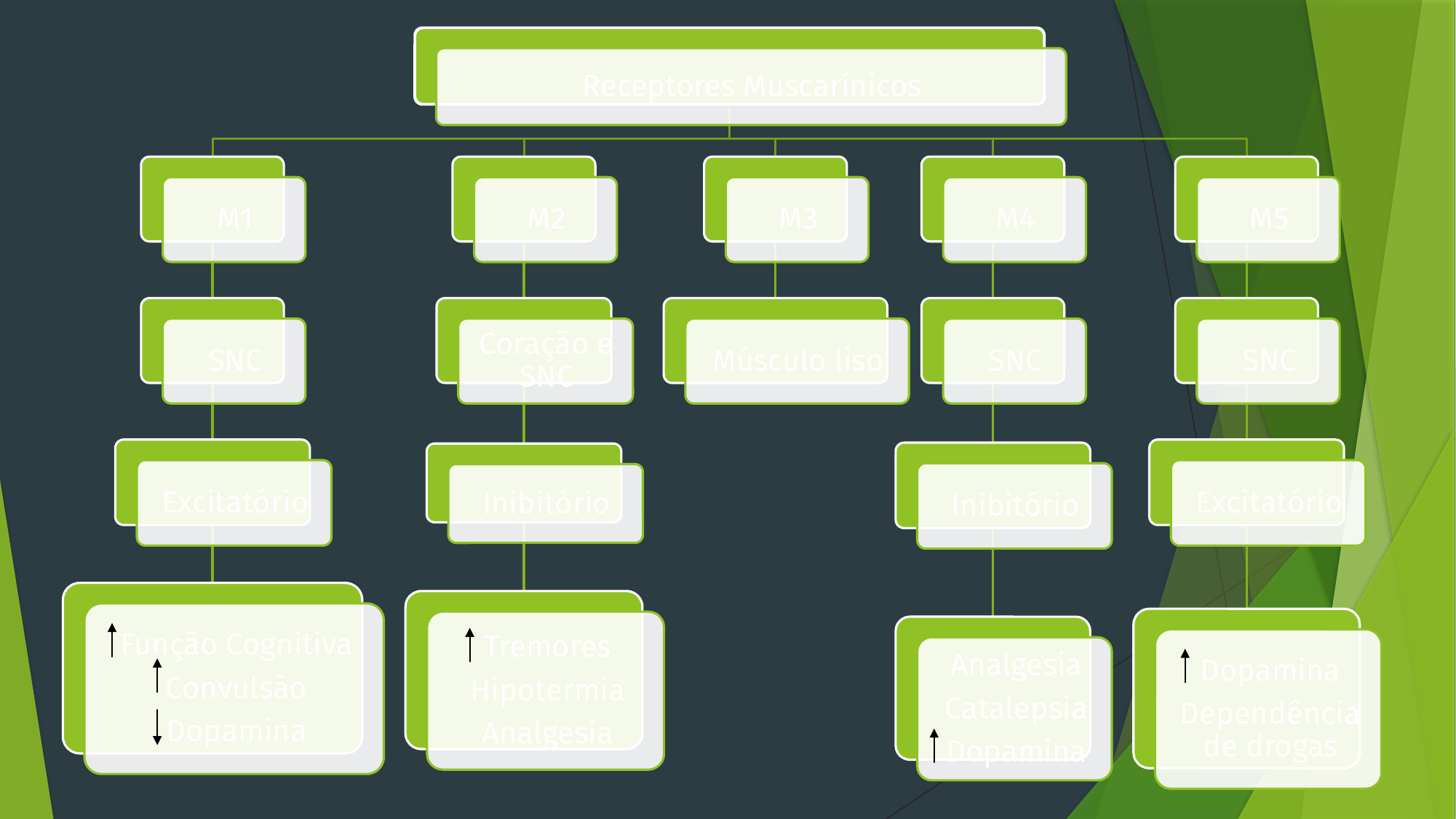

Receptores Muscarínicos
M1
SNC
Excitatório
Função Cognitiva
Convulsão
Dopamina
M2
Coração e SNC
Inibitório
Tremores
Hipotermia
Analgesia
M3
Músculo liso
M4
SNC
Inibitório
Analgesia
Catalepsia
Dopamina
M5
SNC
Excitatório
Dopamina
Dependência de drogas